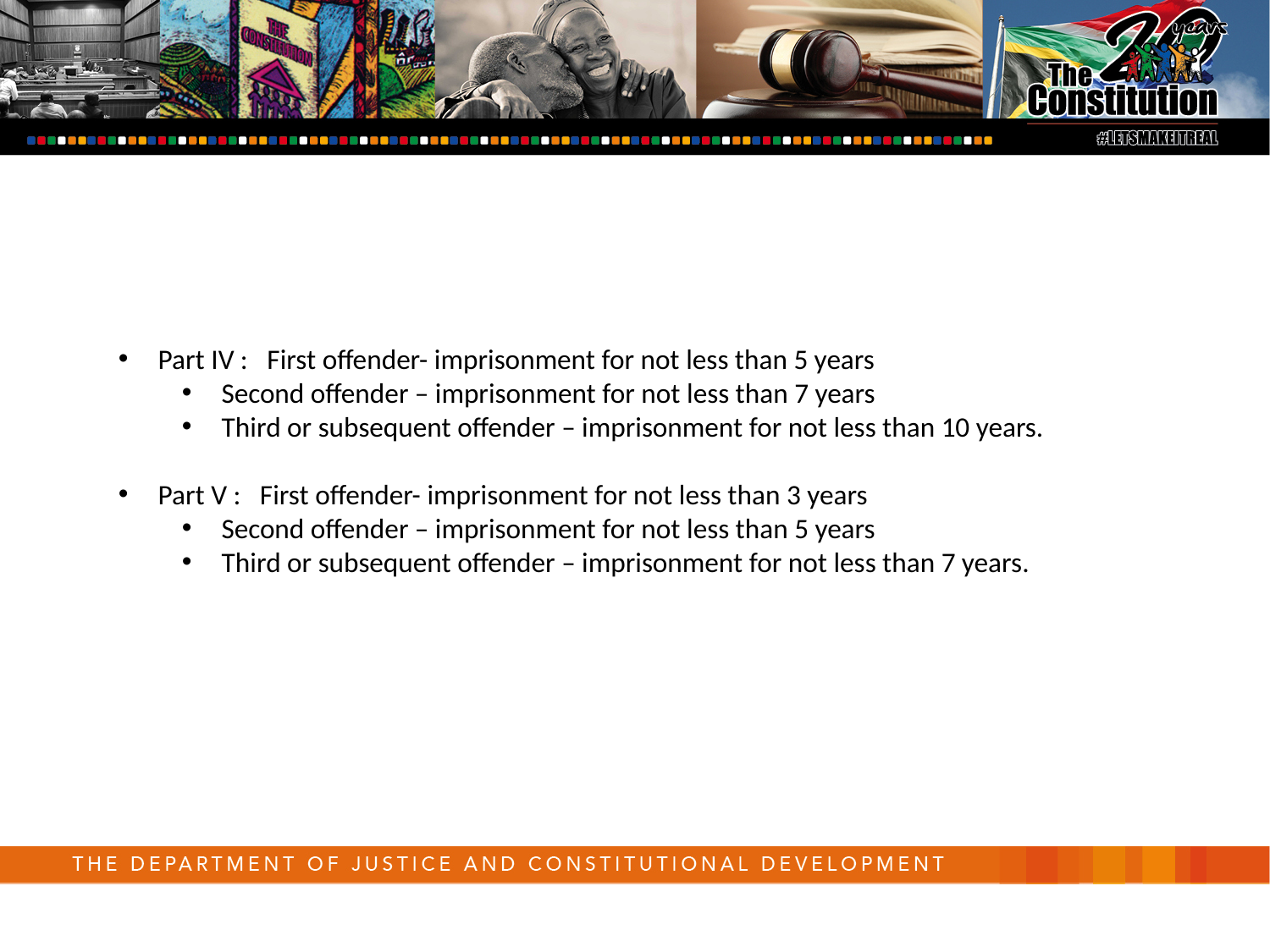

Part IV :   First offender- imprisonment for not less than 5 years
Second offender – imprisonment for not less than 7 years
Third or subsequent offender – imprisonment for not less than 10 years.

Part V :   First offender- imprisonment for not less than 3 years
Second offender – imprisonment for not less than 5 years
Third or subsequent offender – imprisonment for not less than 7 years.